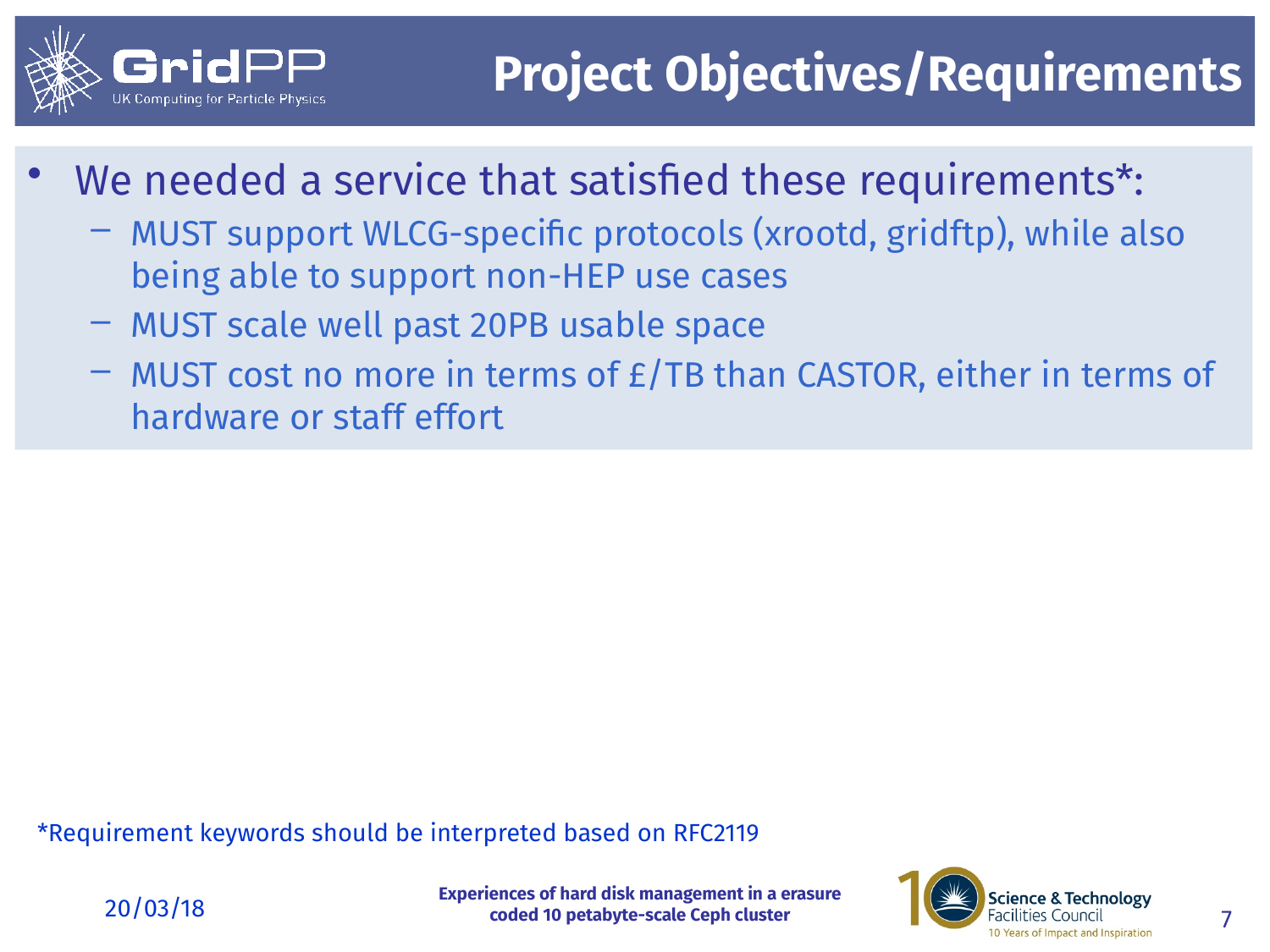

# Project Objectives/Requirements
We needed a service that satisfied these requirements*:
MUST support WLCG-specific protocols (xrootd, gridftp), while also being able to support non-HEP use cases
MUST scale well past 20PB usable space
MUST cost no more in terms of £/TB than CASTOR, either in terms of hardware or staff effort
*Requirement keywords should be interpreted based on RFC2119
20/03/18
7